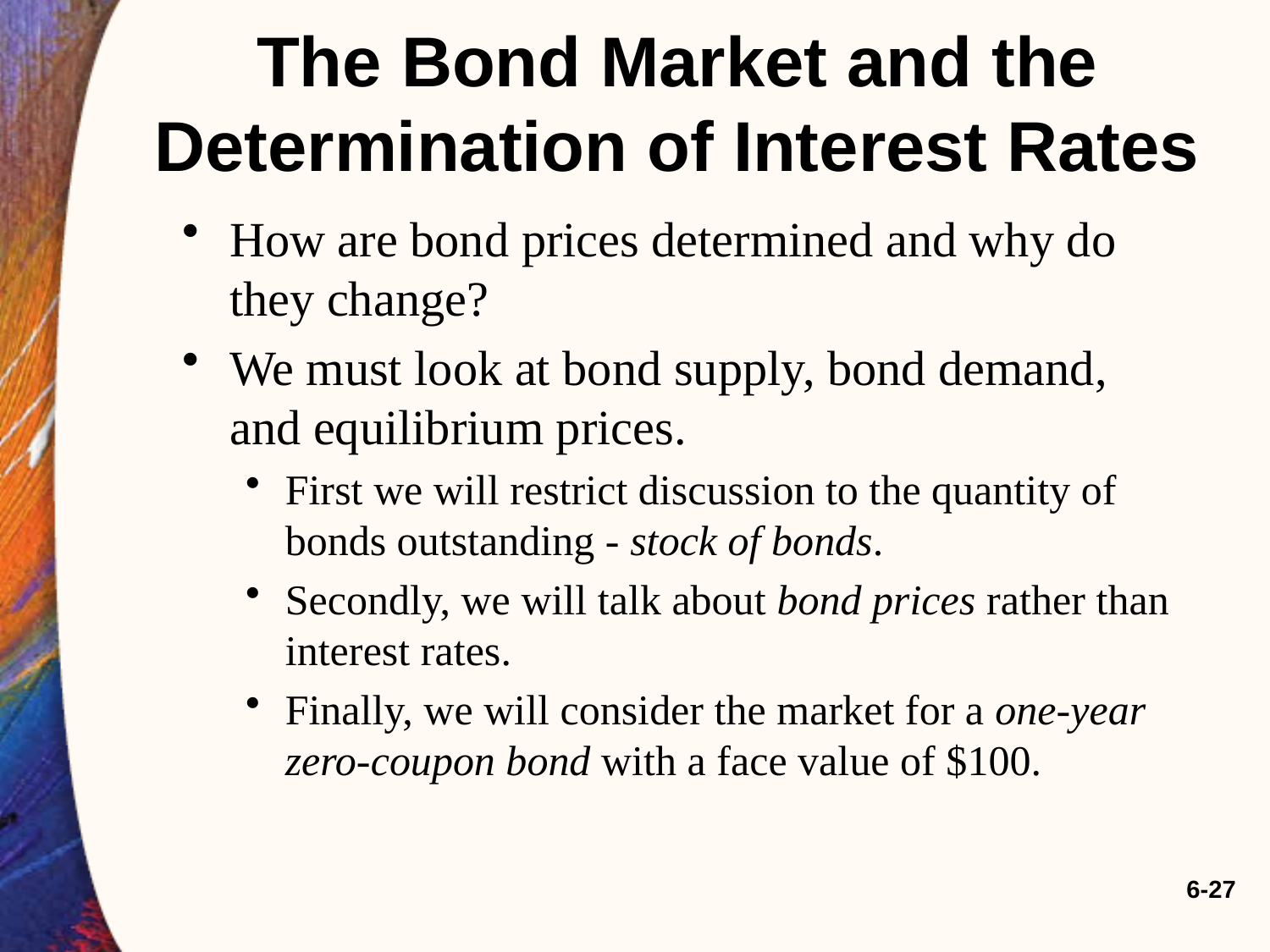

# The Bond Market and the Determination of Interest Rates
How are bond prices determined and why do they change?
We must look at bond supply, bond demand, and equilibrium prices.
First we will restrict discussion to the quantity of bonds outstanding - stock of bonds.
Secondly, we will talk about bond prices rather than interest rates.
Finally, we will consider the market for a one-year zero-coupon bond with a face value of $100.
6-27